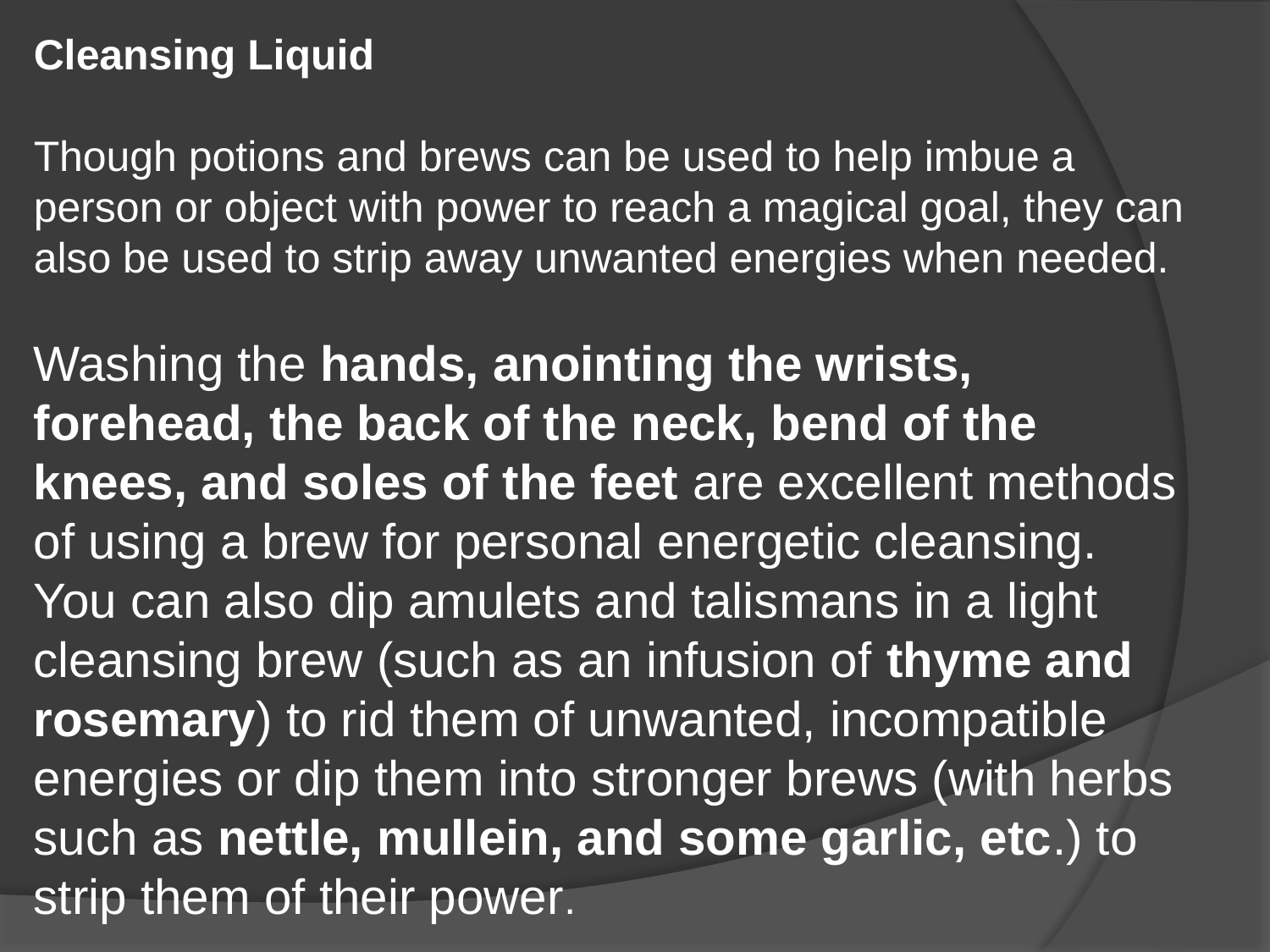

Cleansing Liquid

Though potions and brews can be used to help imbue a person or object with power to reach a magical goal, they can also be used to strip away unwanted energies when needed.

Washing the hands, anointing the wrists, forehead, the back of the neck, bend of the knees, and soles of the feet are excellent methods of using a brew for personal energetic cleansing. You can also dip amulets and talismans in a light cleansing brew (such as an infusion of thyme and rosemary) to rid them of unwanted, incompatible energies or dip them into stronger brews (with herbs such as nettle, mullein, and some garlic, etc.) to strip them of their power.